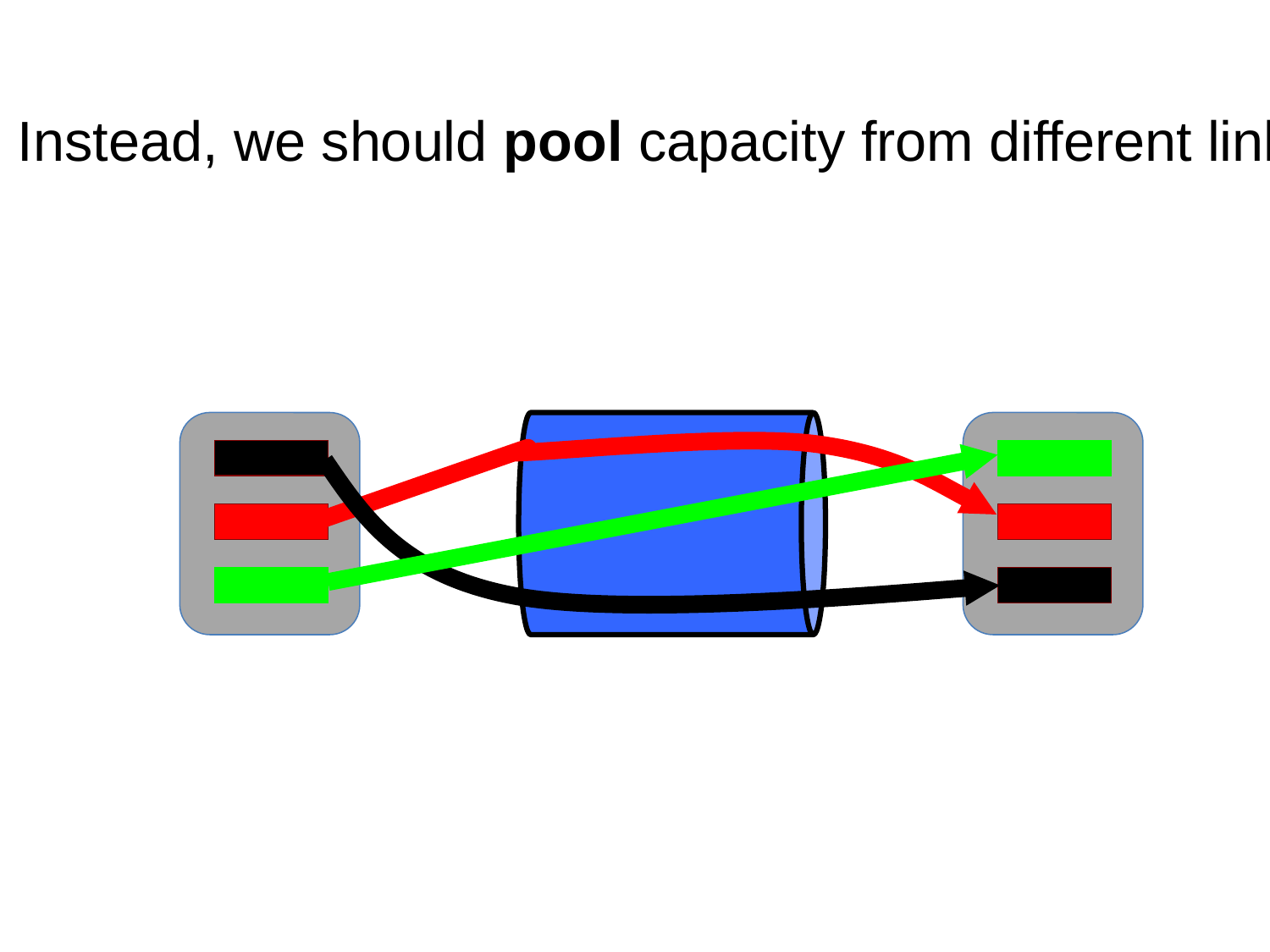

Instead, we should pool capacity from different links